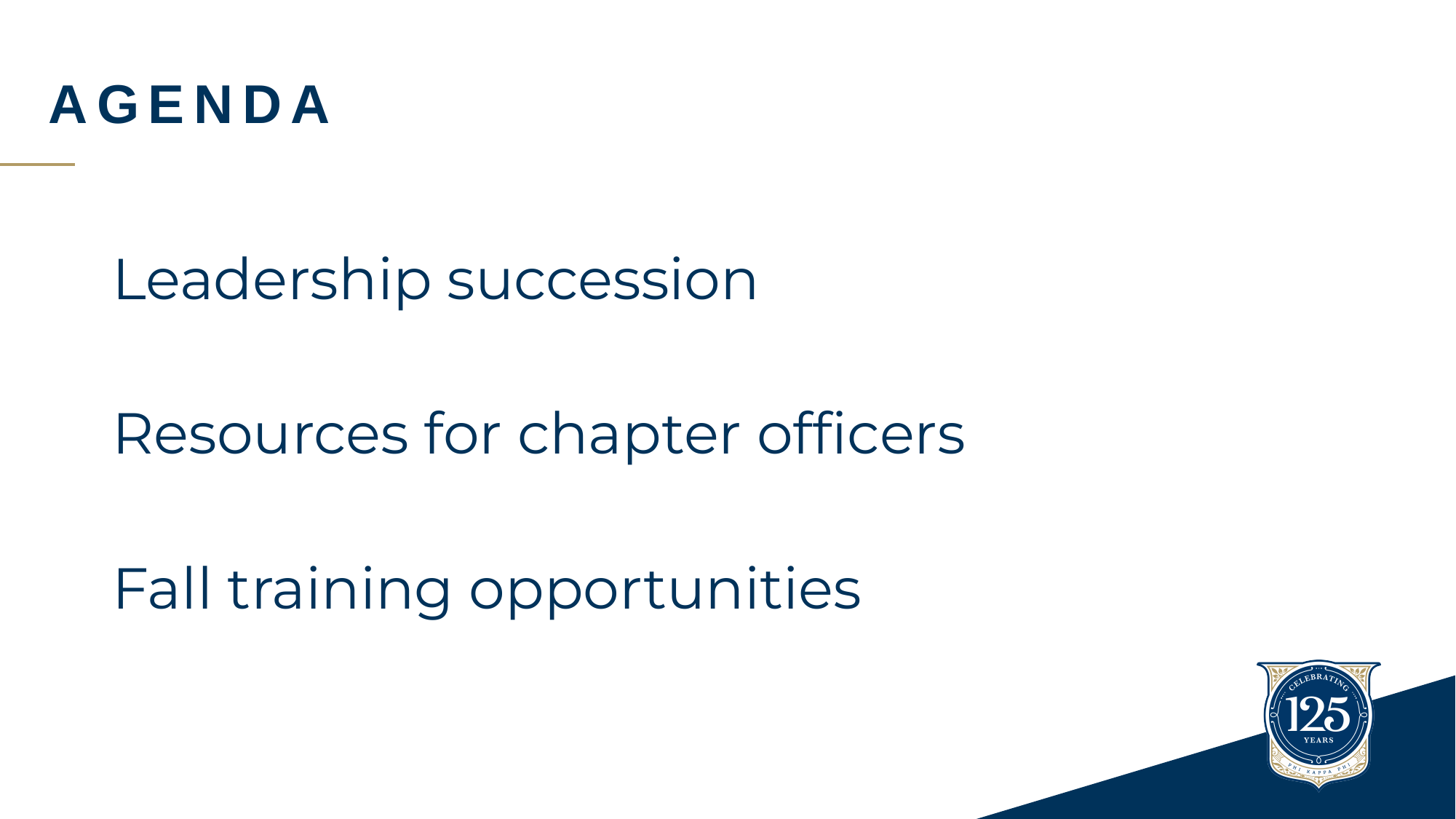

# Agenda
Leadership succession

Resources for chapter officers

Fall training opportunities